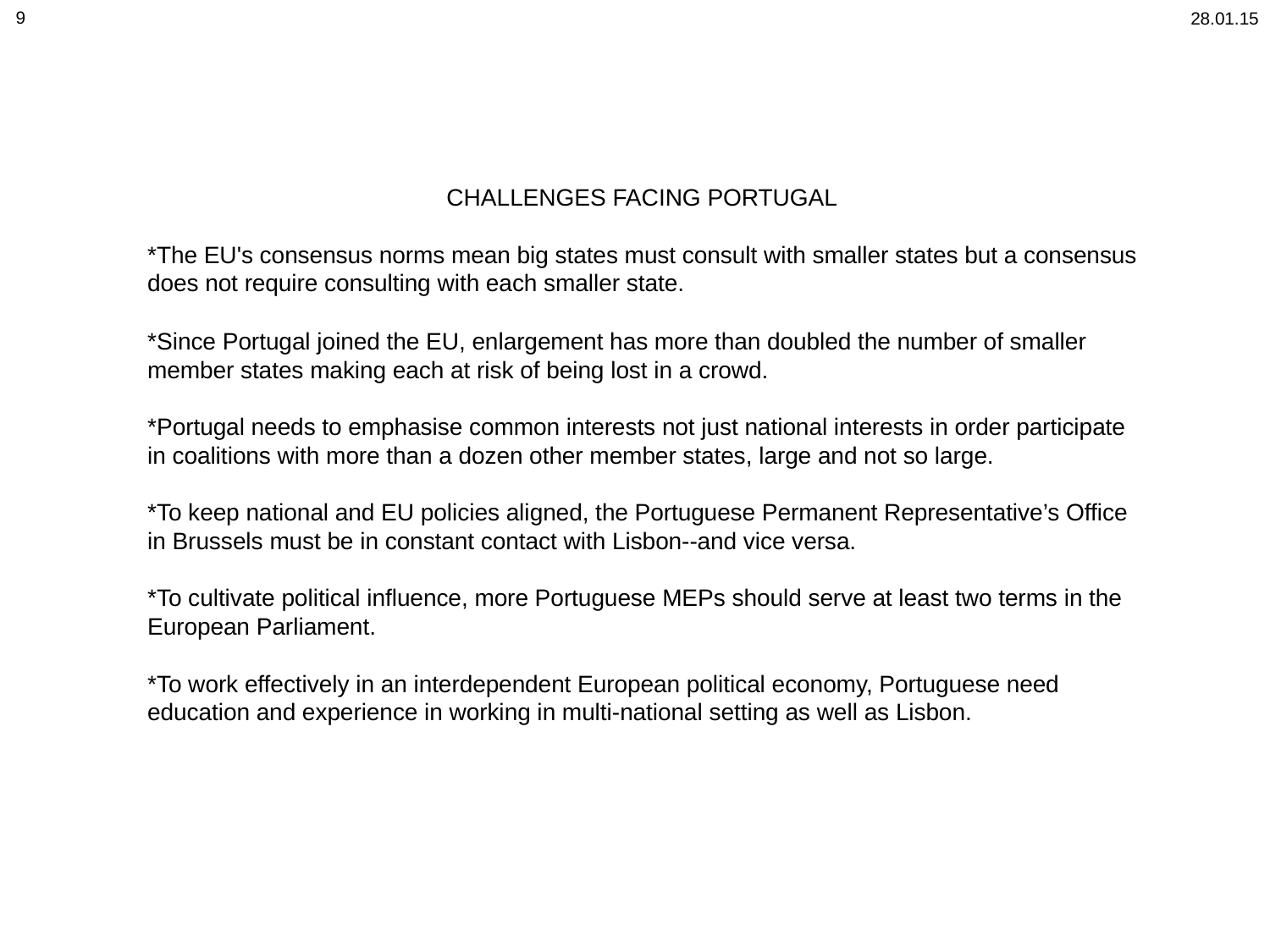

9
28.01.15
CHALLENGES FACING PORTUGAL

*The EU's consensus norms mean big states must consult with smaller states but a consensus does not require consulting with each smaller state.

*Since Portugal joined the EU, enlargement has more than doubled the number of smaller member states making each at risk of being lost in a crowd.

*Portugal needs to emphasise common interests not just national interests in order participate in coalitions with more than a dozen other member states, large and not so large.

*To keep national and EU policies aligned, the Portuguese Permanent Representative’s Office in Brussels must be in constant contact with Lisbon--and vice versa.

*To cultivate political influence, more Portuguese MEPs should serve at least two terms in the European Parliament.

*To work effectively in an interdependent European political economy, Portuguese need education and experience in working in multi-national setting as well as Lisbon.